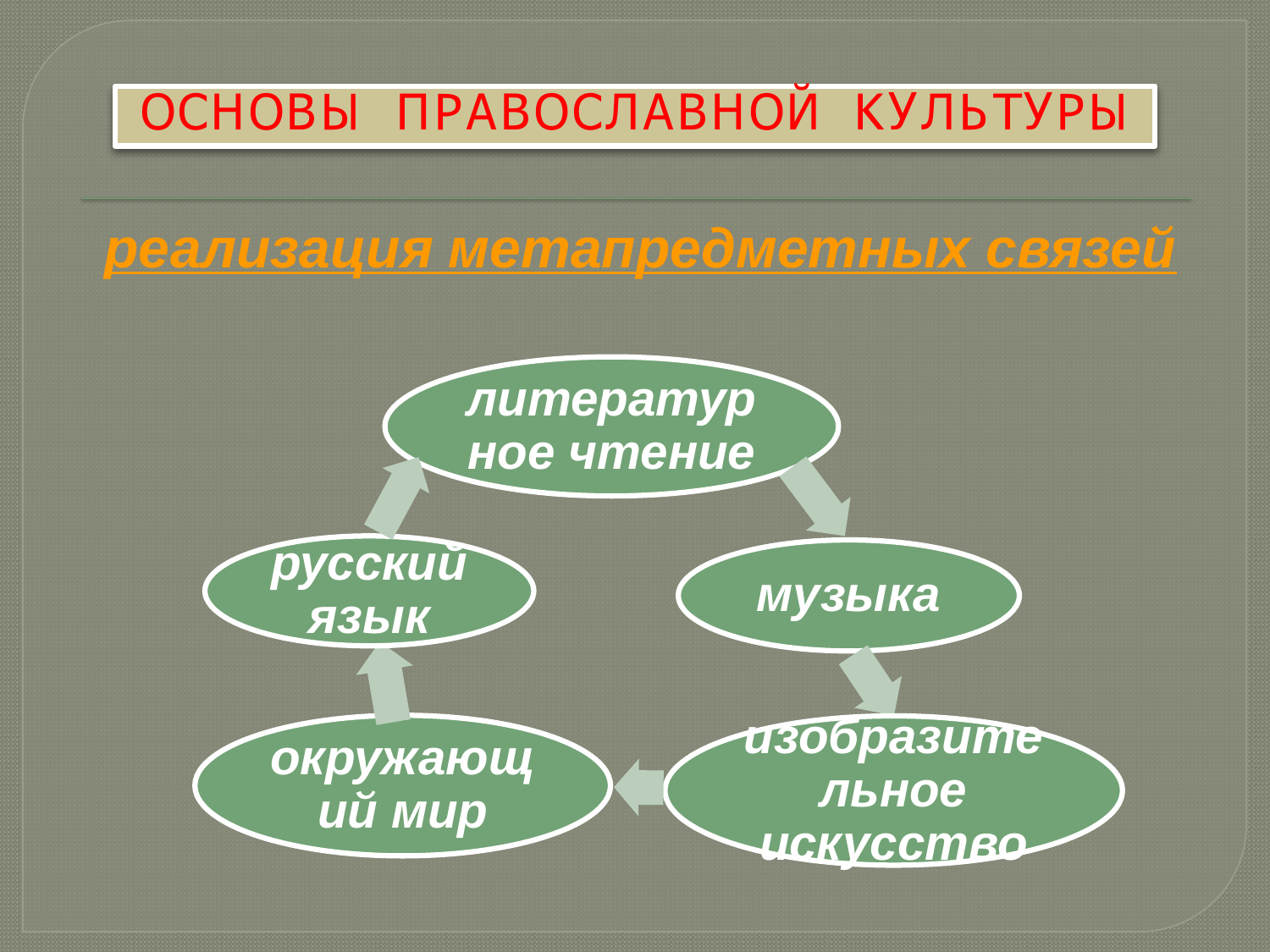

# ОСНОВЫ  ПРАВОСЛАВНОЙ  КУЛЬТУРЫ
реализация метапредметных связей

литературное чтение

музыка

изобразительное искусство

окружающий мир

русский язык